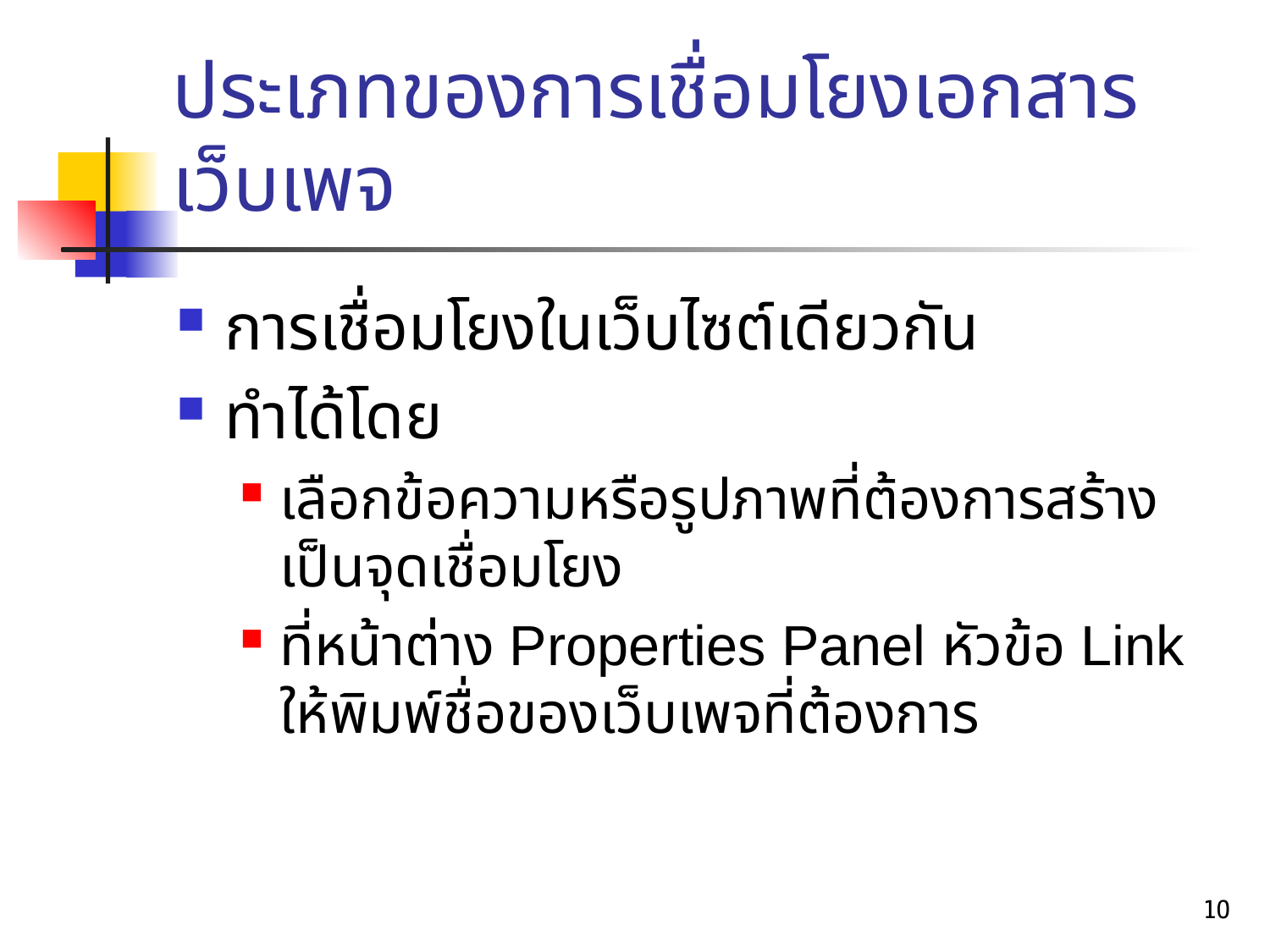

# ประเภทของการเชื่อมโยงเอกสารเว็บเพจ
การเชื่อมโยงในเว็บไซต์เดียวกัน
ทำได้โดย
เลือกข้อความหรือรูปภาพที่ต้องการสร้างเป็นจุดเชื่อมโยง
ที่หน้าต่าง Properties Panel หัวข้อ Link ให้พิมพ์ชื่อของเว็บเพจที่ต้องการ
10